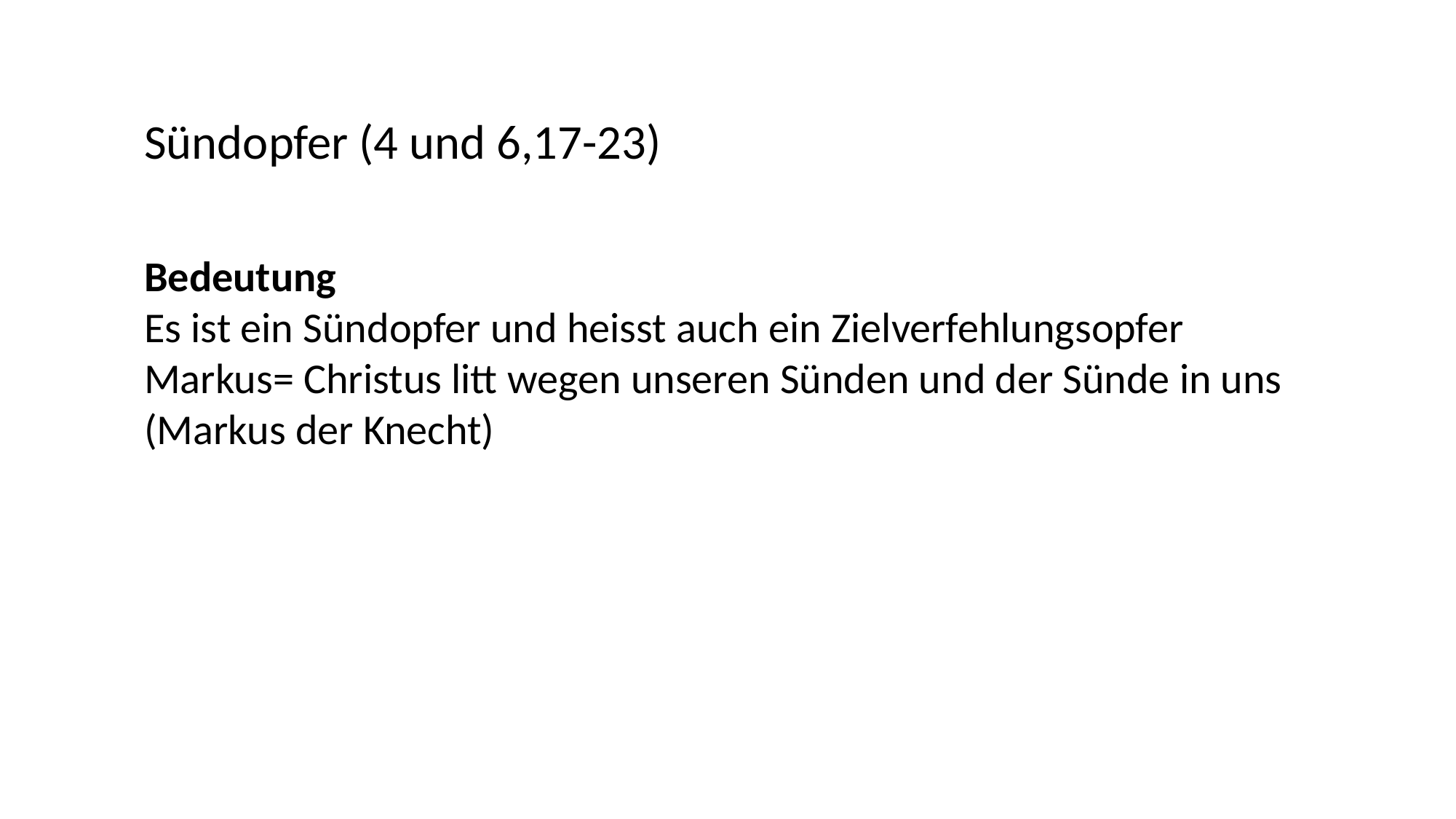

Sündopfer (4 und 6,17-23)

Bedeutung
Es ist ein Sündopfer und heisst auch ein Zielverfehlungsopfer
Markus= Christus litt wegen unseren Sünden und der Sünde in uns (Markus der Knecht)